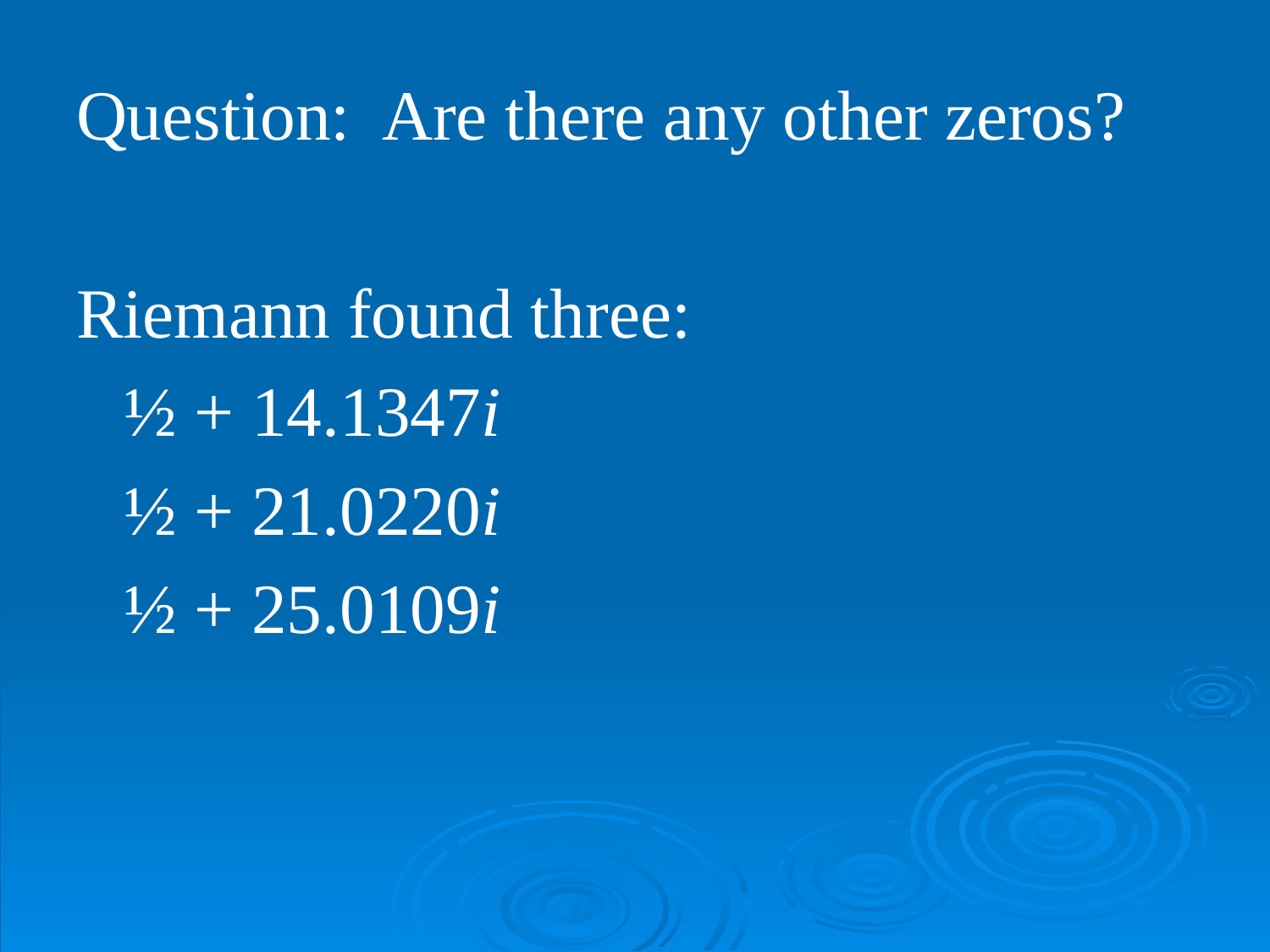

Question:  Are there any other zeros?

Riemann found three:
	½ + 14.1347i
	½ + 21.0220i
	½ + 25.0109i